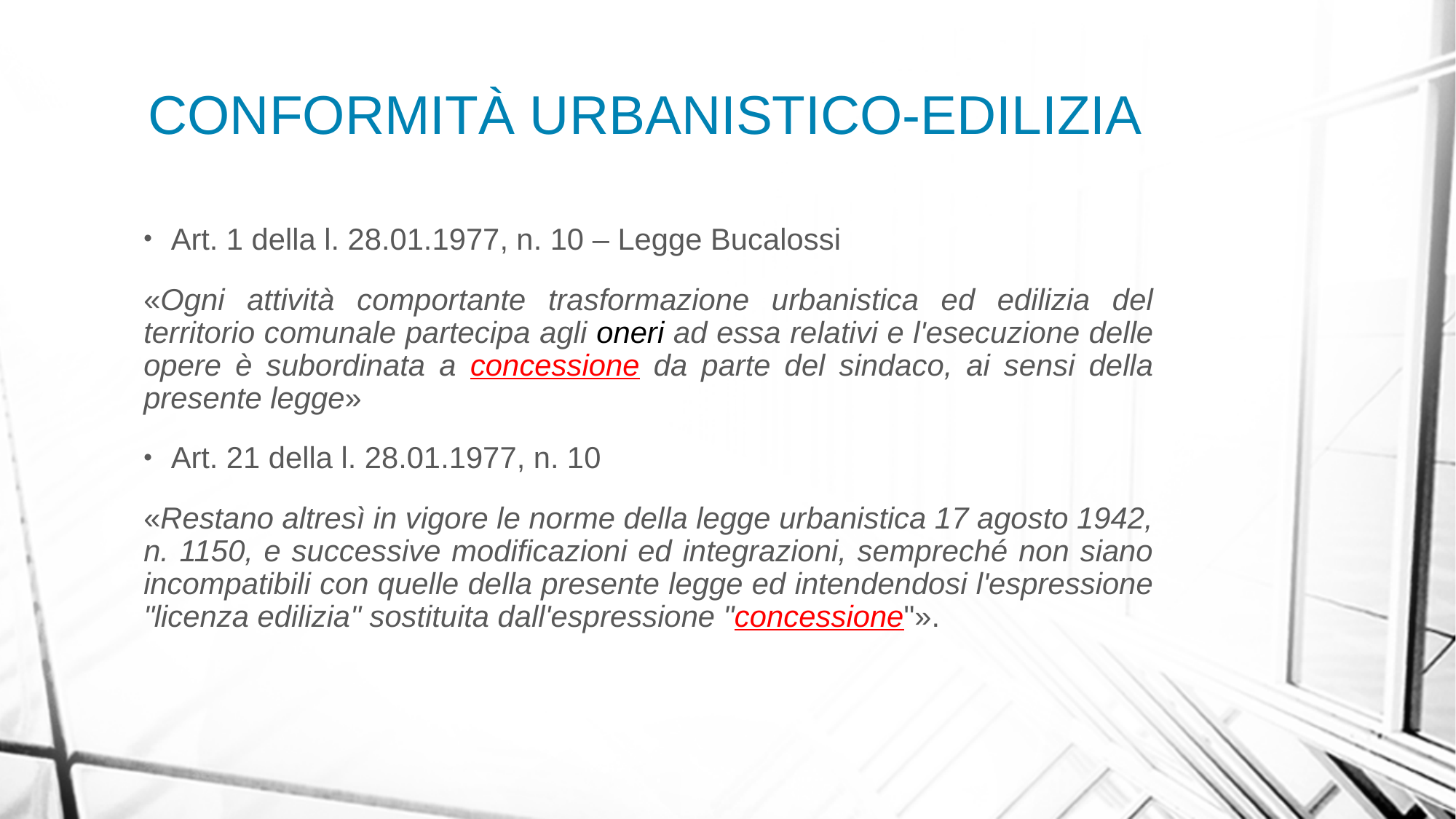

CONFORMITÀ URBANISTICO-EDILIZIA
Art. 1 della l. 28.01.1977, n. 10 – Legge Bucalossi
«Ogni attività comportante trasformazione urbanistica ed edilizia del territorio comunale partecipa agli oneri ad essa relativi e l'esecuzione delle opere è subordinata a concessione da parte del sindaco, ai sensi della presente legge»
Art. 21 della l. 28.01.1977, n. 10
«Restano altresì in vigore le norme della legge urbanistica 17 agosto 1942, n. 1150, e successive modificazioni ed integrazioni, sempreché non siano incompatibili con quelle della presente legge ed intendendosi l'espressione "licenza edilizia" sostituita dall'espressione "concessione"».